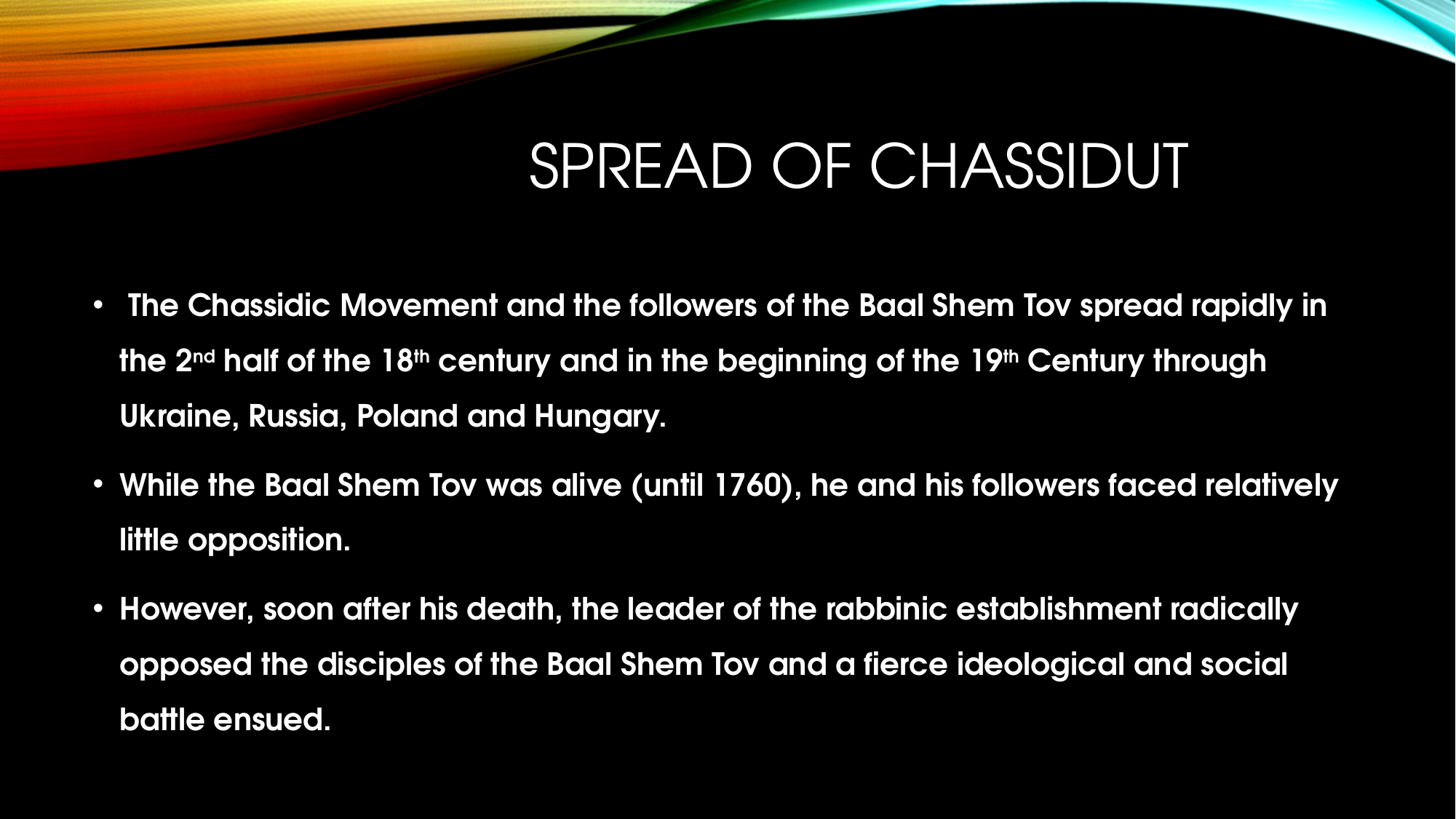

# Spread of Chassidut
 The Chassidic Movement and the followers of the Baal Shem Tov spread rapidly in the 2nd half of the 18th century and in the beginning of the 19th Century through Ukraine, Russia, Poland and Hungary.
While the Baal Shem Tov was alive (until 1760), he and his followers faced relatively little opposition.
However, soon after his death, the leader of the rabbinic establishment radically opposed the disciples of the Baal Shem Tov and a fierce ideological and social battle ensued.